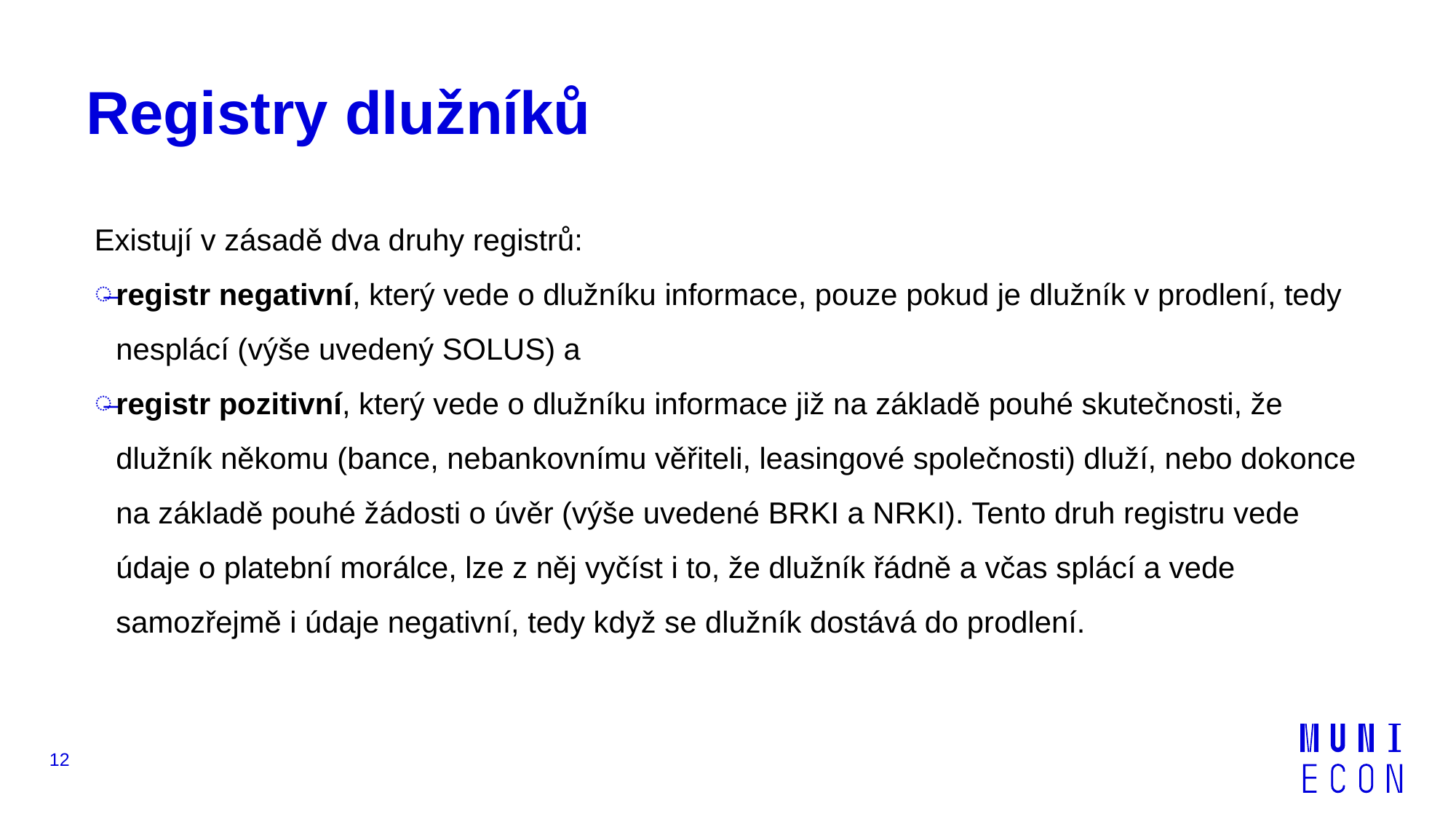

# Registry dlužníků
Existují v zásadě dva druhy registrů:
registr negativní, který vede o dlužníku informace, pouze pokud je dlužník v prodlení, tedy nesplácí (výše uvedený SOLUS) a
registr pozitivní, který vede o dlužníku informace již na základě pouhé skutečnosti, že dlužník někomu (bance, nebankovnímu věřiteli, leasingové společnosti) dluží, nebo dokonce na základě pouhé žádosti o úvěr (výše uvedené BRKI a NRKI). Tento druh registru vede údaje o platební morálce, lze z něj vyčíst i to, že dlužník řádně a včas splácí a vede samozřejmě i údaje negativní, tedy když se dlužník dostává do prodlení.

12